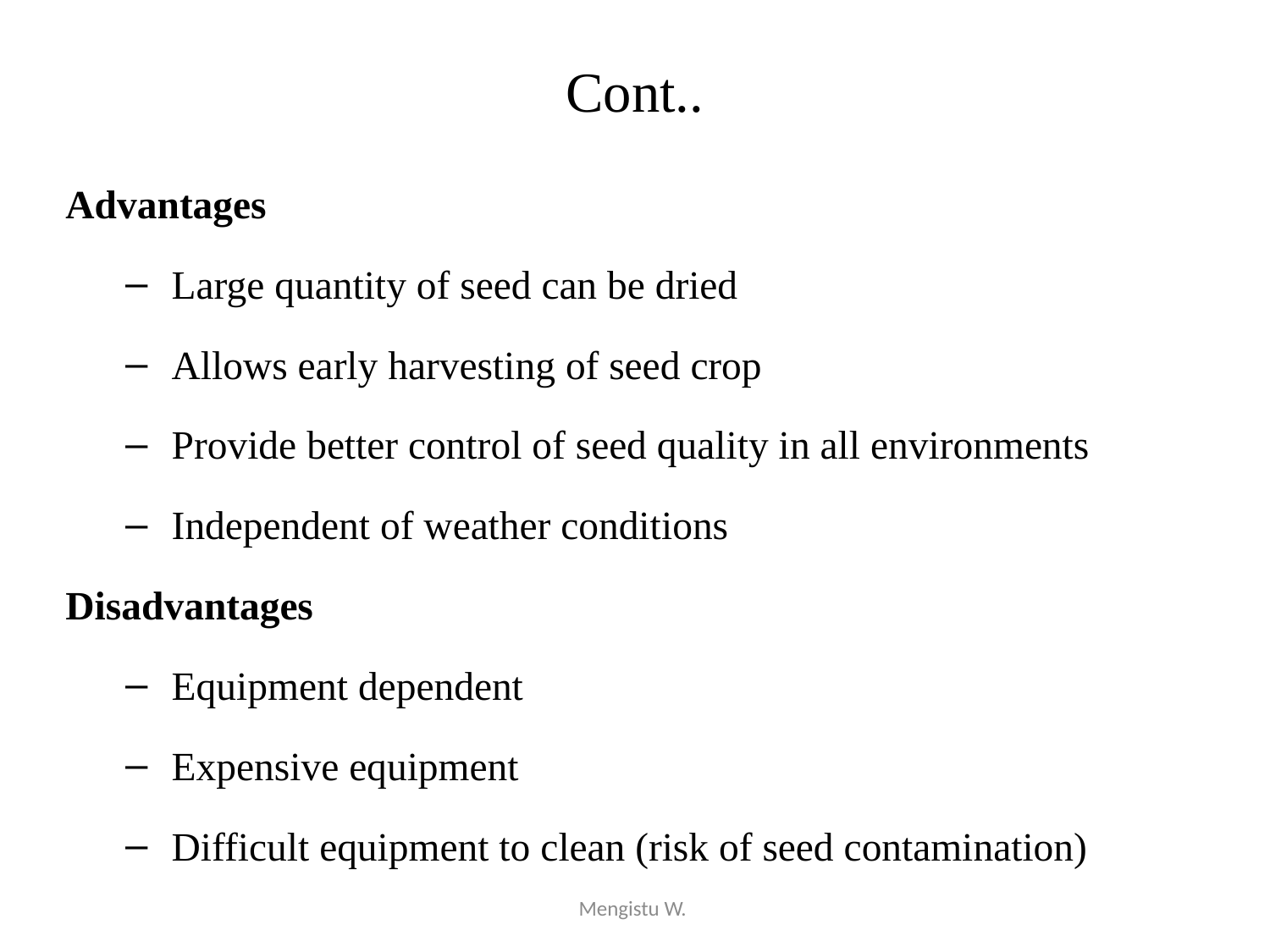

# Cont..
Advantages
Large quantity of seed can be dried
Allows early harvesting of seed crop
Provide better control of seed quality in all environments
Independent of weather conditions
Disadvantages
Equipment dependent
Expensive equipment
Difficult equipment to clean (risk of seed contamination)
Mengistu W.